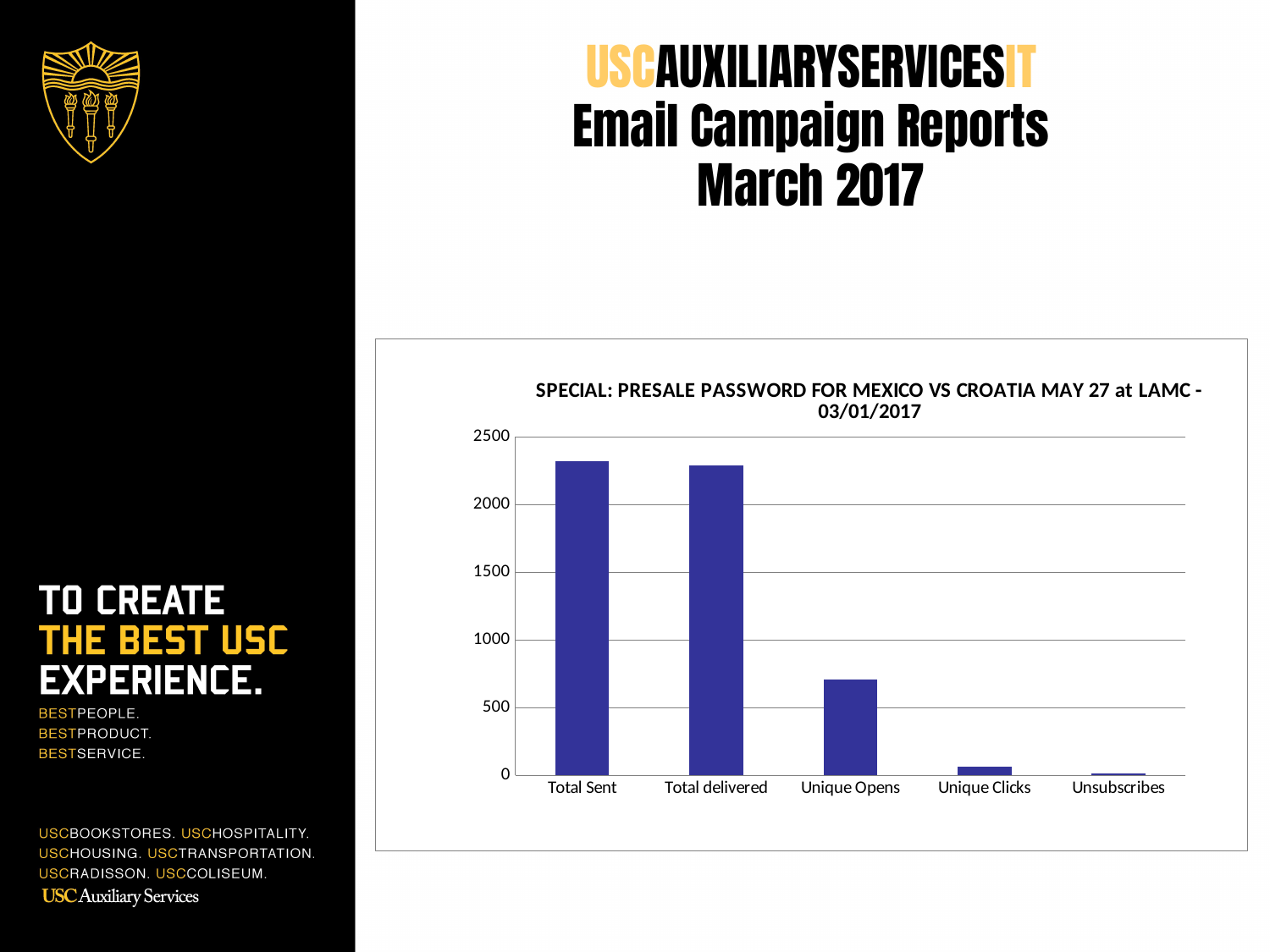

USCAUXILIARYSERVICESIT
Email Campaign Reports
March 2017

### Chart:

| Category | COL List |
|---|---|
| Total Sent | 2321.0 |
| Total delivered | 2289.0 |
| Unique Opens | 706.0 |
| Unique Clicks | 60.0 |
| Unsubscribes | 8.0 |